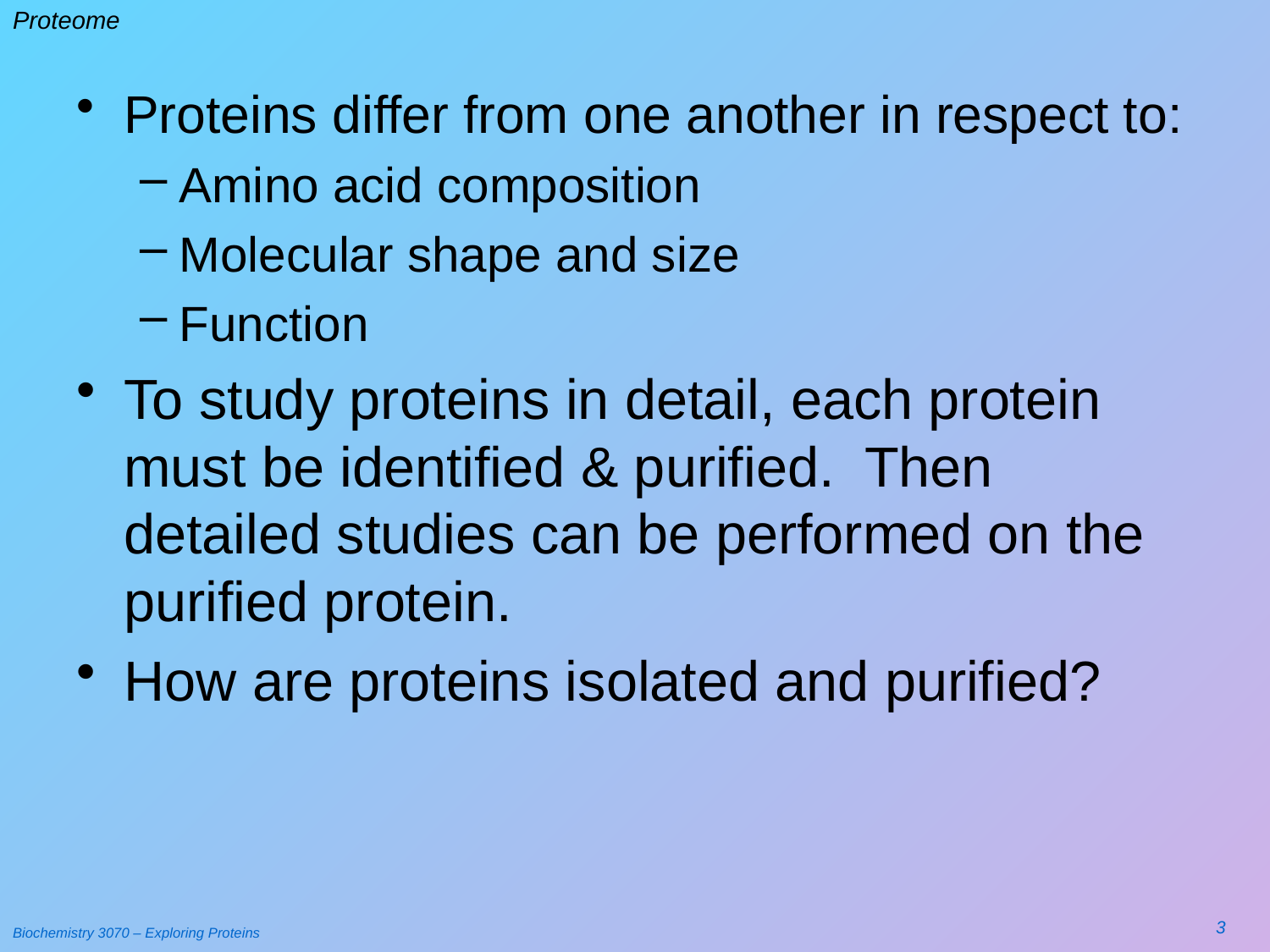

# Proteome
Proteins differ from one another in respect to:
Amino acid composition
Molecular shape and size
Function
To study proteins in detail, each protein must be identified & purified.  Then detailed studies can be performed on the purified protein.
How are proteins isolated and purified?

3
Biochemistry 3070 – Exploring Proteins